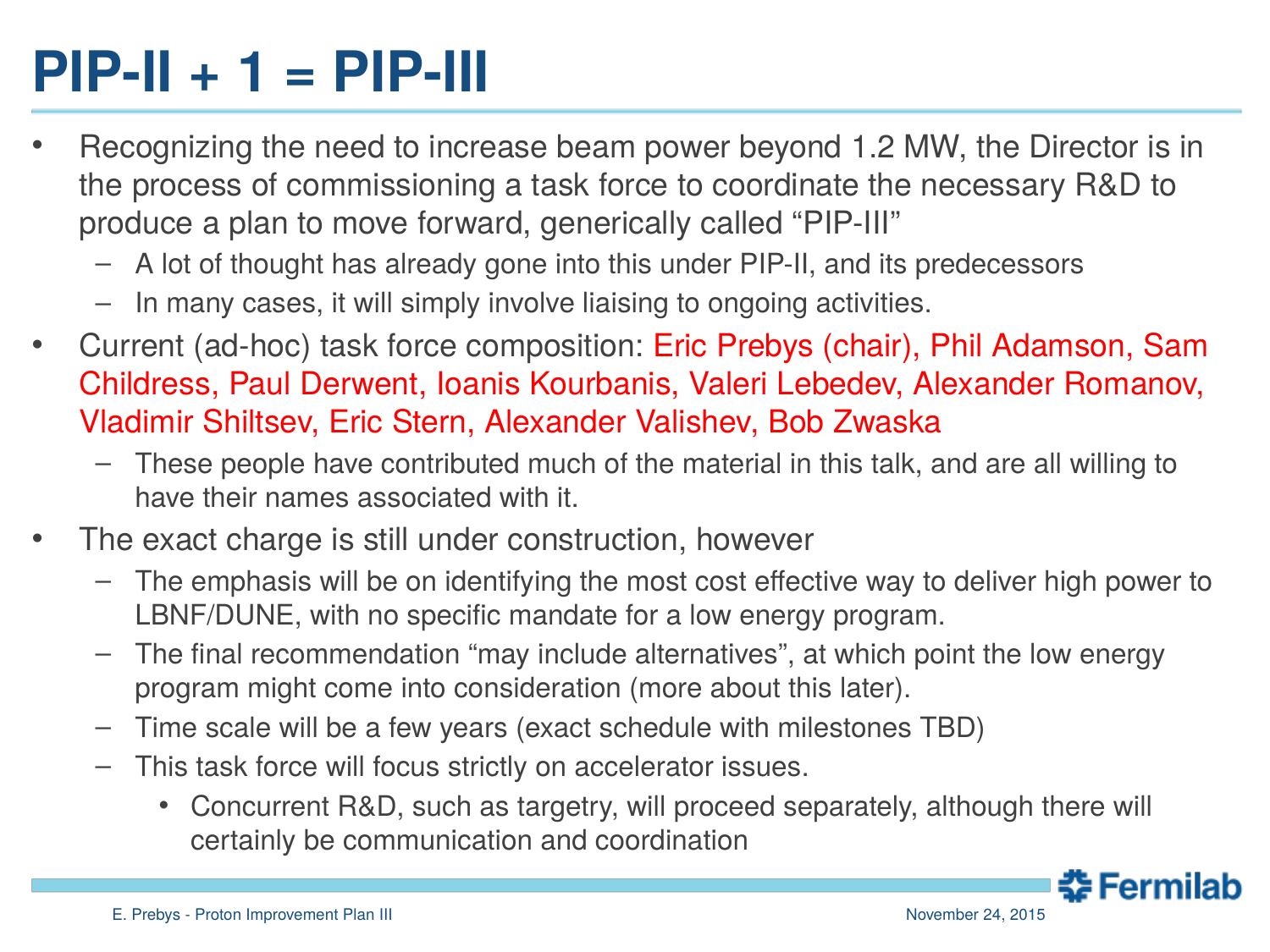

# PIP-II + 1 = PIP-III
Recognizing the need to increase beam power beyond 1.2 MW, the Director is in the process of commissioning a task force to coordinate the necessary R&D to produce a plan to move forward, generically called “PIP-III”
A lot of thought has already gone into this under PIP-II, and its predecessors
In many cases, it will simply involve liaising to ongoing activities.
Current (ad-hoc) task force composition: Eric Prebys (chair), Phil Adamson, Sam Childress, Paul Derwent, Ioanis Kourbanis, Valeri Lebedev, Alexander Romanov, Vladimir Shiltsev, Eric Stern, Alexander Valishev, Bob Zwaska
These people have contributed much of the material in this talk, and are all willing to have their names associated with it.
The exact charge is still under construction, however
The emphasis will be on identifying the most cost effective way to deliver high power to LBNF/DUNE, with no specific mandate for a low energy program.
The final recommendation “may include alternatives”, at which point the low energy program might come into consideration (more about this later).
Time scale will be a few years (exact schedule with milestones TBD)
This task force will focus strictly on accelerator issues.
Concurrent R&D, such as targetry, will proceed separately, although there will certainly be communication and coordination
E. Prebys - Proton Improvement Plan III
November 24, 2015